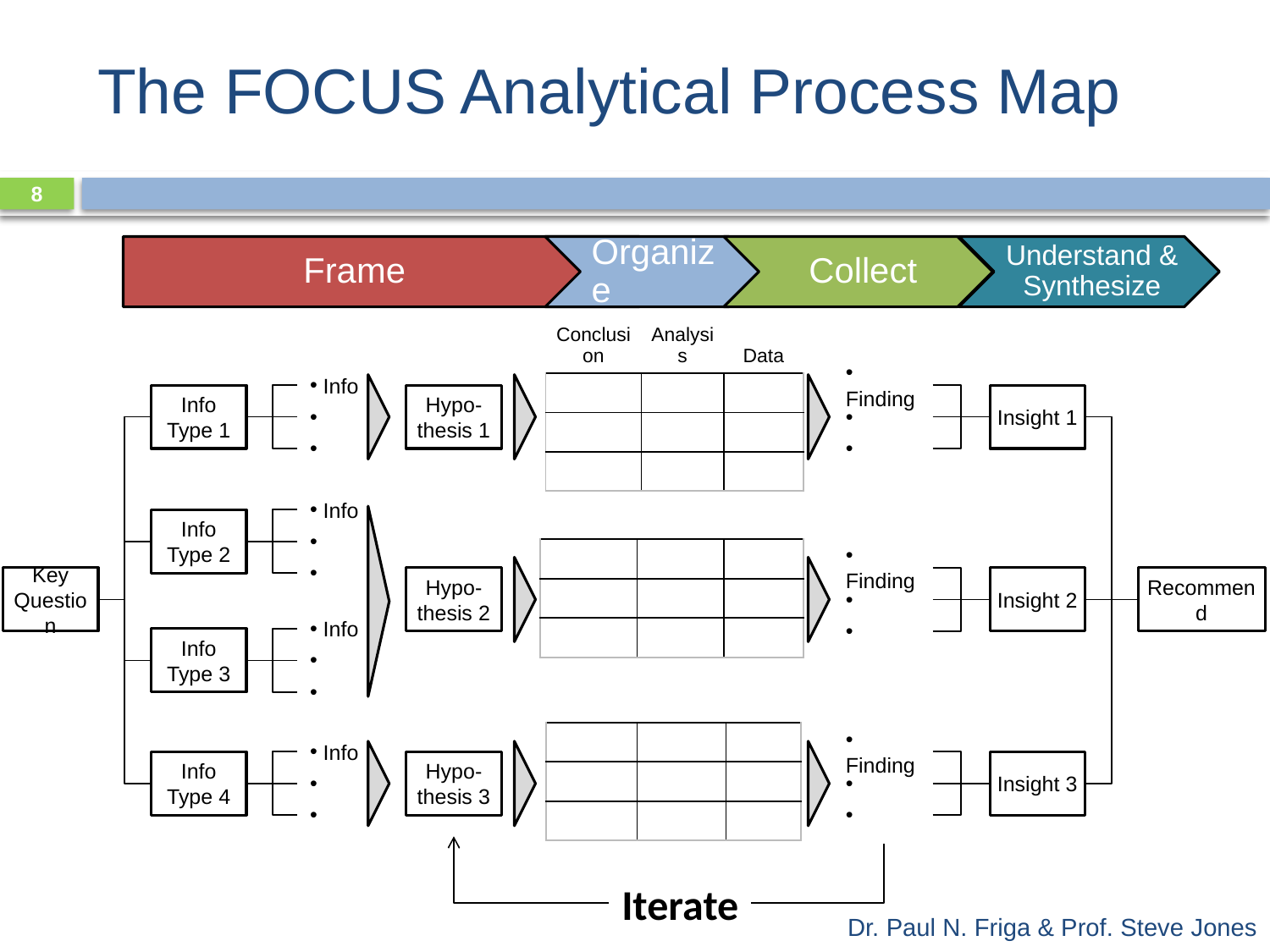

# The FOCUS Analytical Process Map
8
                 Frame
Organize
    Collect
Understand & Synthesize
| Conclusion | Analysis | Data |
| --- | --- | --- |
|  |  |  |
|  |  |  |
|  |  |  |
 Info
 Finding
Info Type 1
Hypo-thesis 1
Insight 1

 Info
Info Type 2

|  |  |  |
| --- | --- | --- |
|  |  |  |
|  |  |  |
 Finding

Key Question
Hypo-thesis 2
Insight 2
Recommend

 Info

Info Type 3

|  |  |  |
| --- | --- | --- |
|  |  |  |
|  |  |  |
 Info
 Finding
Info Type 4
Hypo-thesis 3
Insight 3

Iterate